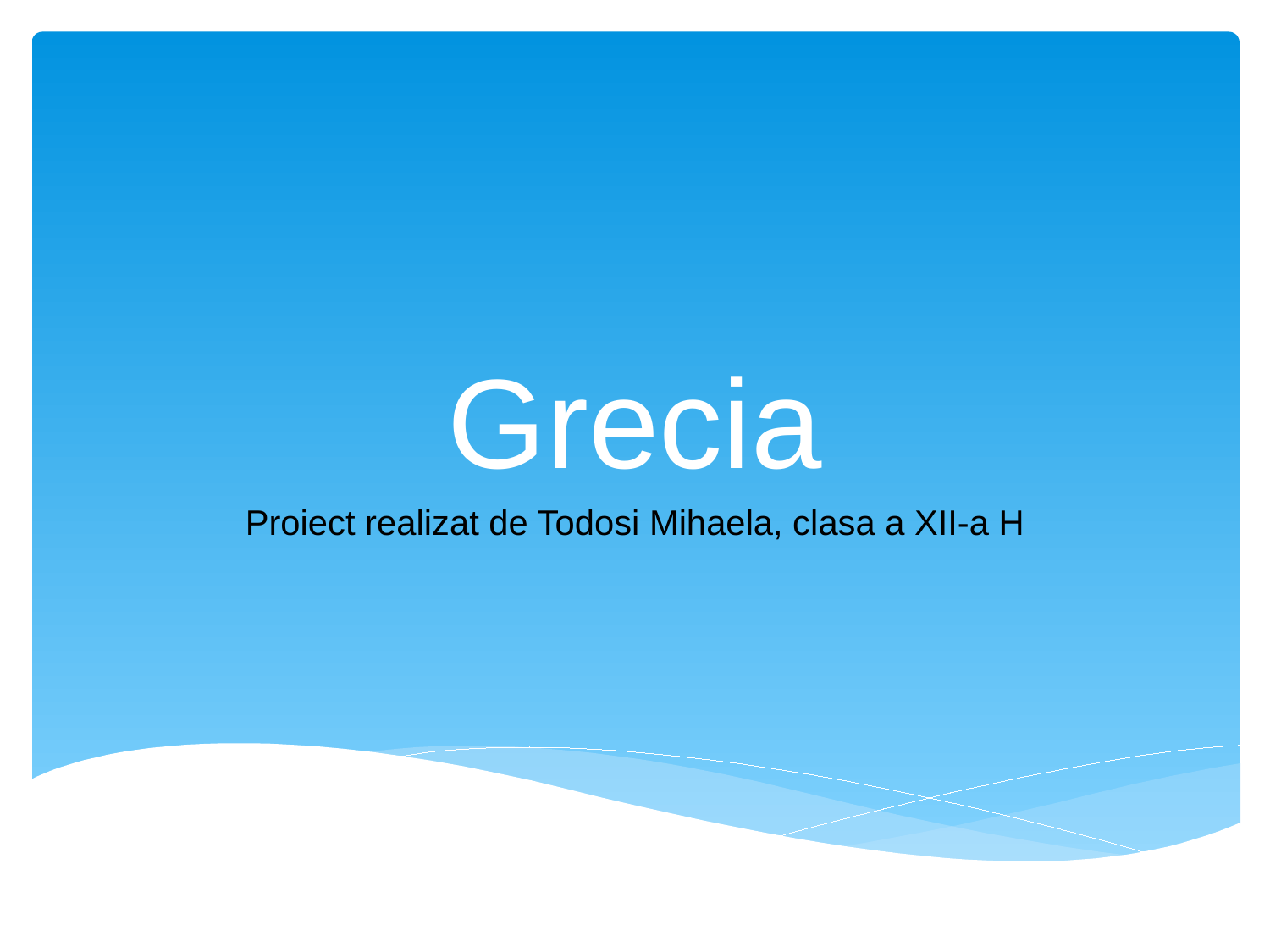

# Grecia
Proiect realizat de Todosi Mihaela, clasa a XII-a H